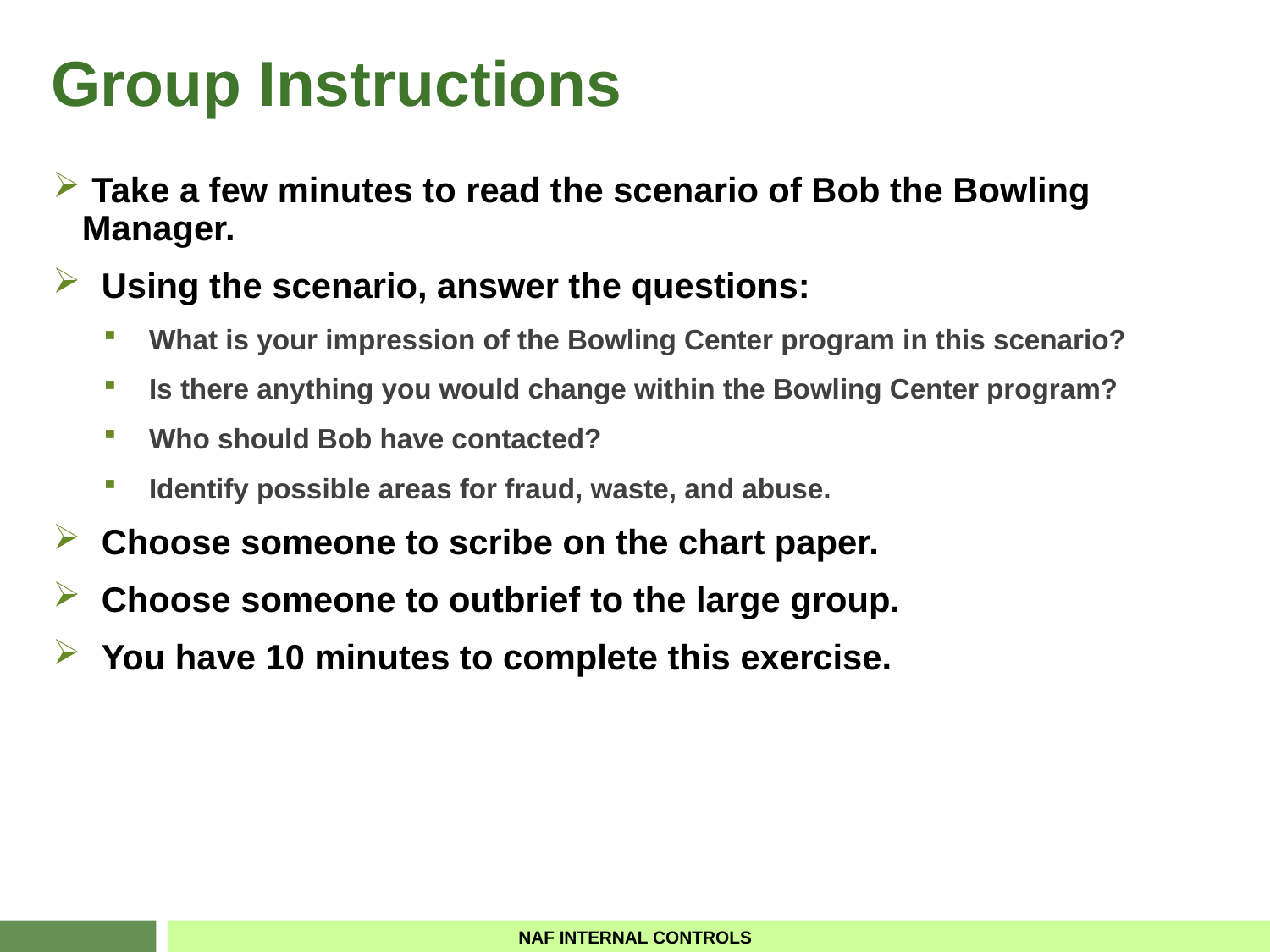

# Group Instructions

 Take a few minutes to read the scenario of Bob the Bowling Manager.
  Using the scenario, answer the questions:
What is your impression of the Bowling Center program in this scenario?
Is there anything you would change within the Bowling Center program?
Who should Bob have contacted?
Identify possible areas for fraud, waste, and abuse.
  Choose someone to scribe on the chart paper.
  Choose someone to outbrief to the large group.
  You have 10 minutes to complete this exercise.
NAF INTERNAL CONTROLS